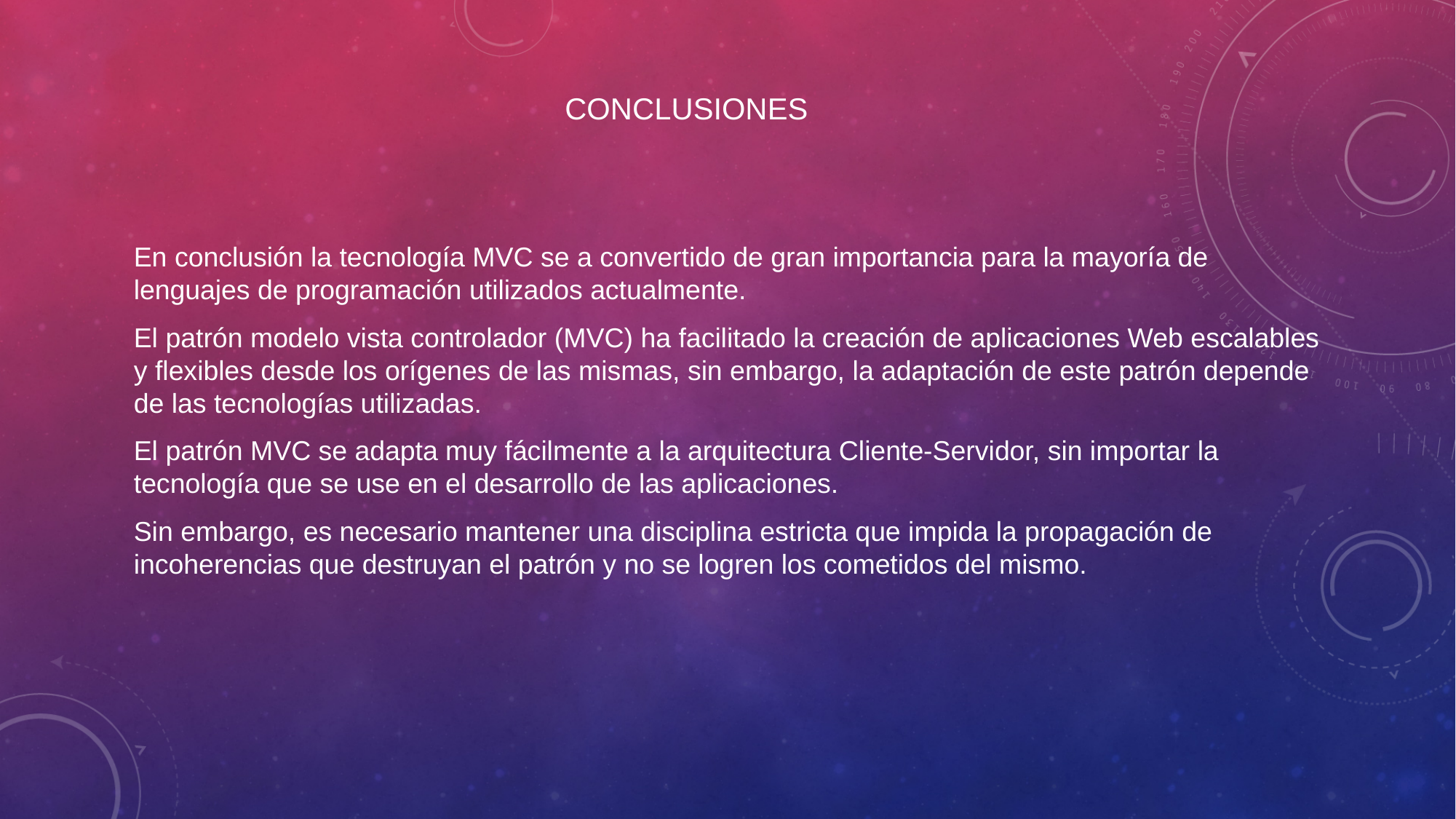

# Conclusiones
En conclusión la tecnología MVC se a convertido de gran importancia para la mayoría de lenguajes de programación utilizados actualmente.
El patrón modelo vista controlador (MVC) ha facilitado la creación de aplicaciones Web escalables y flexibles desde los orígenes de las mismas, sin embargo, la adaptación de este patrón depende de las tecnologías utilizadas.
El patrón MVC se adapta muy fácilmente a la arquitectura Cliente-Servidor, sin importar la tecnología que se use en el desarrollo de las aplicaciones.
Sin embargo, es necesario mantener una disciplina estricta que impida la propagación de incoherencias que destruyan el patrón y no se logren los cometidos del mismo.